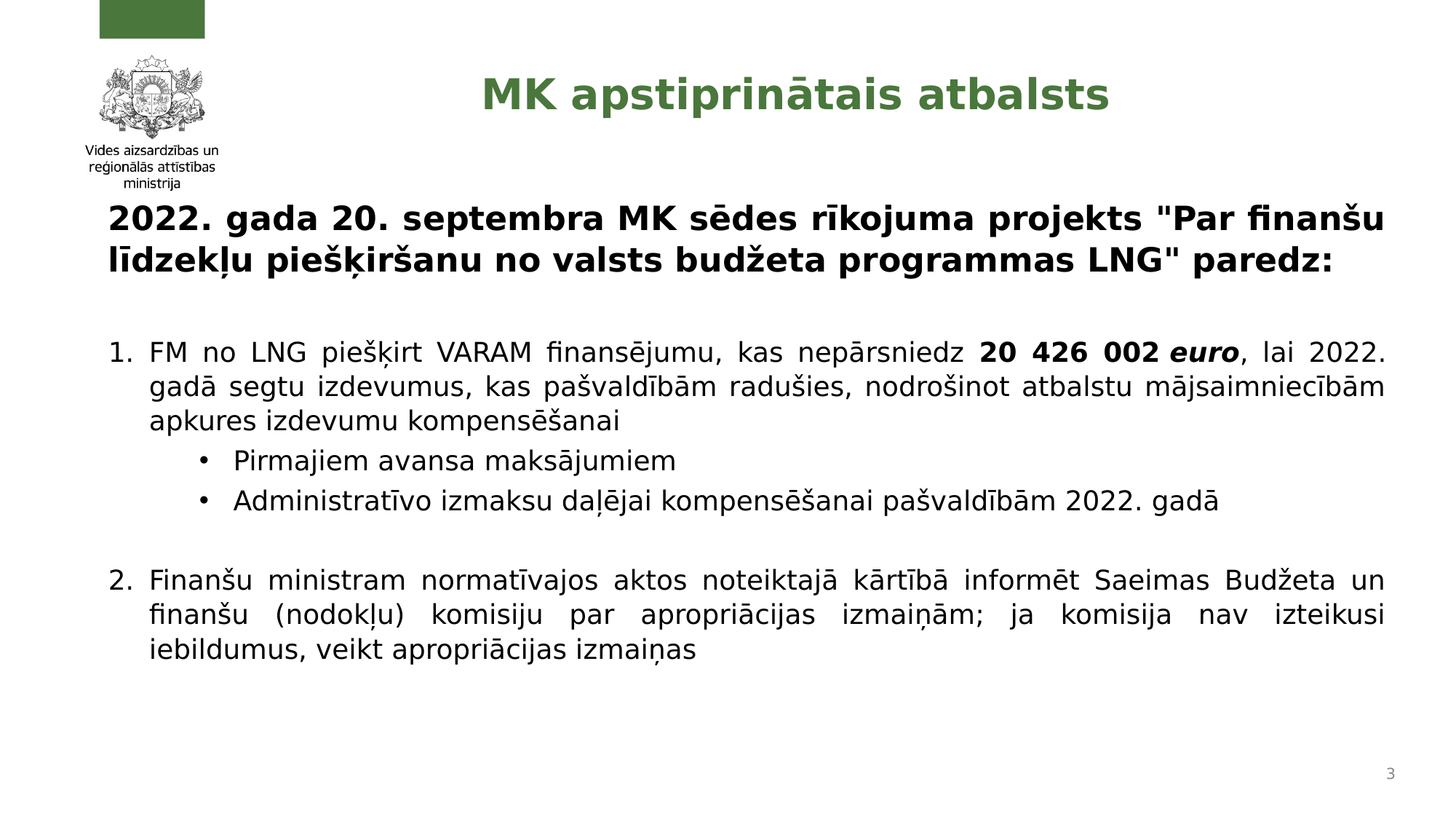

# MK apstiprinātais atbalsts
2022. gada 20. septembra MK sēdes rīkojuma projekts "Par finanšu līdzekļu piešķiršanu no valsts budžeta programmas LNG" paredz:

FM no LNG piešķirt VARAM finansējumu, kas nepārsniedz 20 426 002 euro, lai 2022. gadā segtu izdevumus, kas pašvaldībām radušies, nodrošinot atbalstu mājsaimniecībām apkures izdevumu kompensēšanai
Pirmajiem avansa maksājumiem
Administratīvo izmaksu daļējai kompensēšanai pašvaldībām 2022. gadā

Finanšu ministram normatīvajos aktos noteiktajā kārtībā informēt Saeimas Budžeta un finanšu (nodokļu) komisiju par apropriācijas izmaiņām; ja komisija nav izteikusi iebildumus, veikt apropriācijas izmaiņas

3